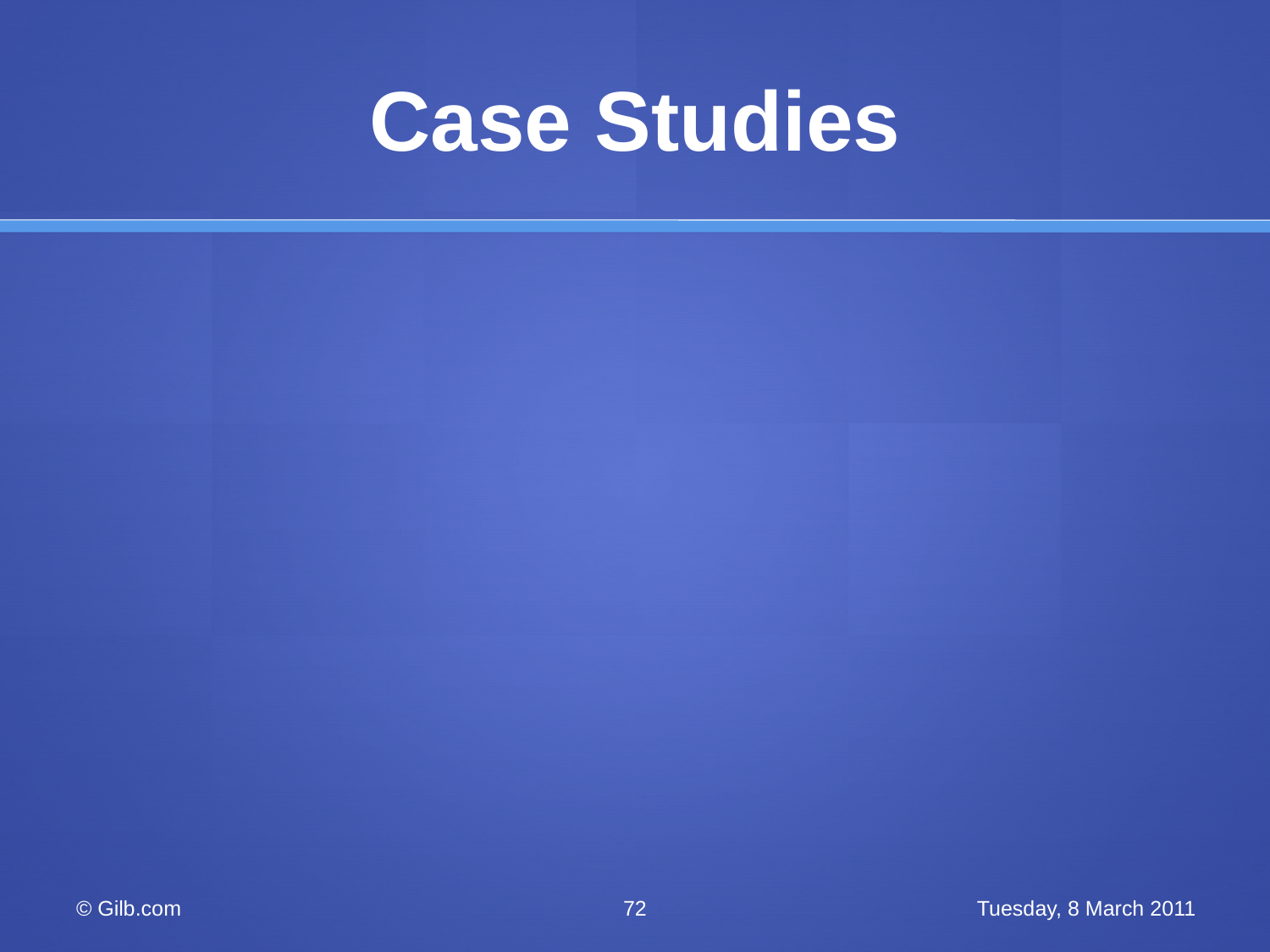

# Case Studies

© Gilb.com
72
Tuesday, 8 March 2011